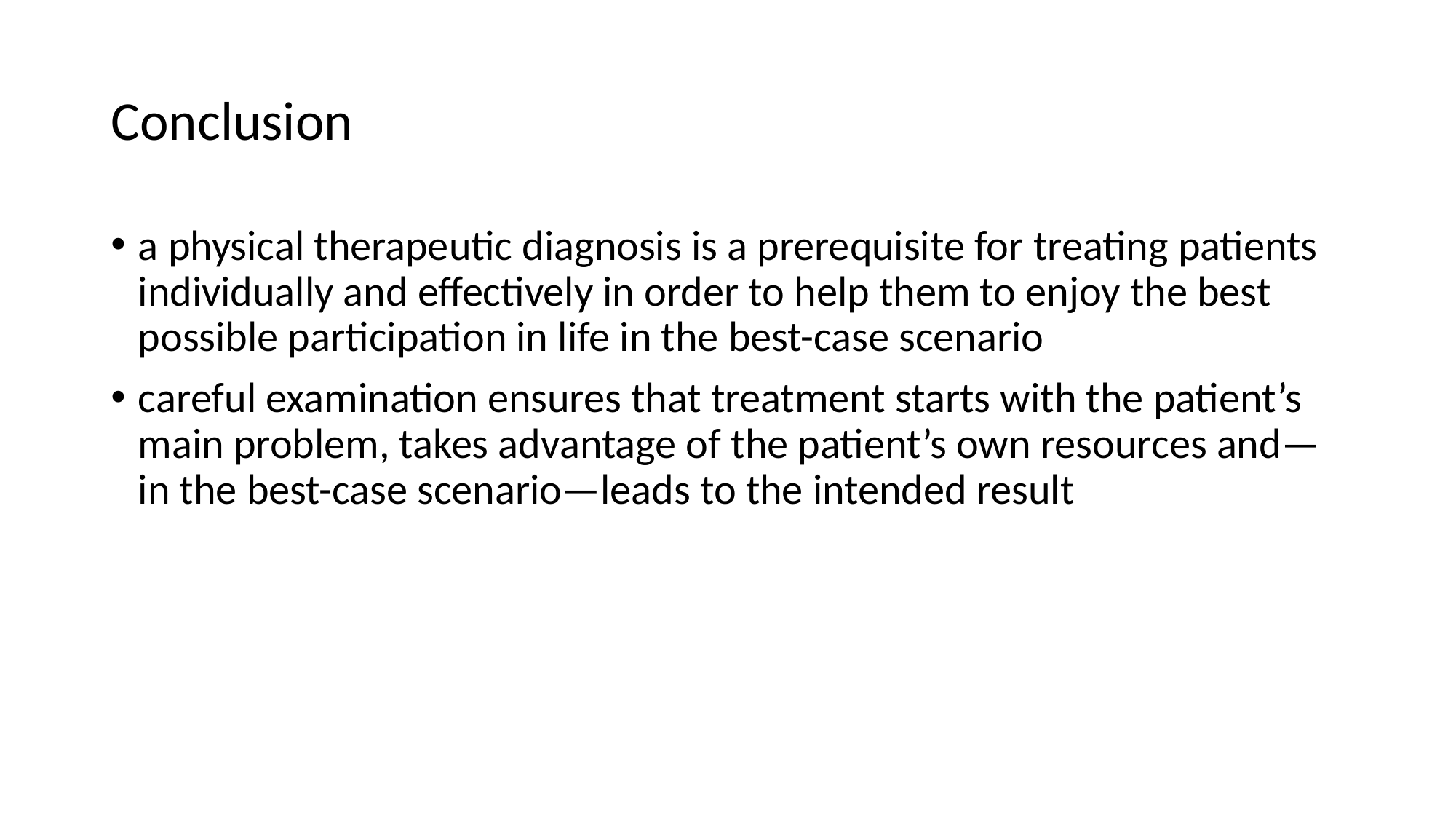

# Conclusion
a physical therapeutic diagnosis is a prerequisite for treating patients individually and effectively in order to help them to enjoy the best possible participation in life in the best-case scenario
careful examination ensures that treatment starts with the patient’s main problem, takes advantage of the patient’s own resources and—in the best-case scenario—leads to the intended result